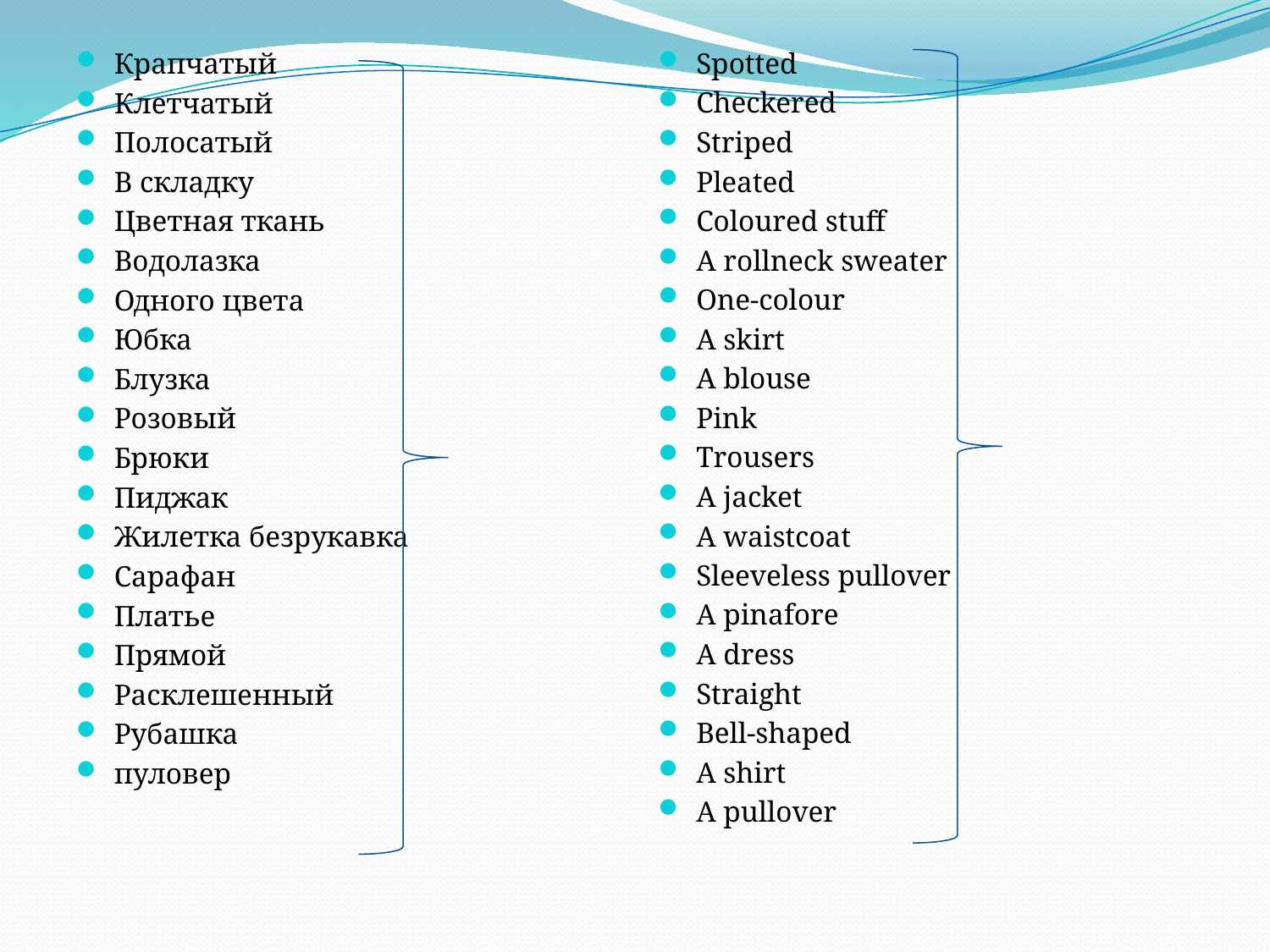

Крапчатый
Клетчатый
Полосатый
В складку
Цветная ткань
Водолазка
Одного цвета
Юбка
Блузка
Розовый
Брюки
Пиджак
Жилетка безрукавка
Сарафан
Платье
Прямой
Расклешенный
Рубашка
пуловер
Spotted
Checkered
Striped
Pleated
Coloured stuff
A rollneck sweater
One-colour
A skirt
A blouse
Pink
Trousers
A jacket
A waistcoat
Sleeveless pullover
A pinafore
A dress
Straight
Bell-shaped
A shirt
A pullover